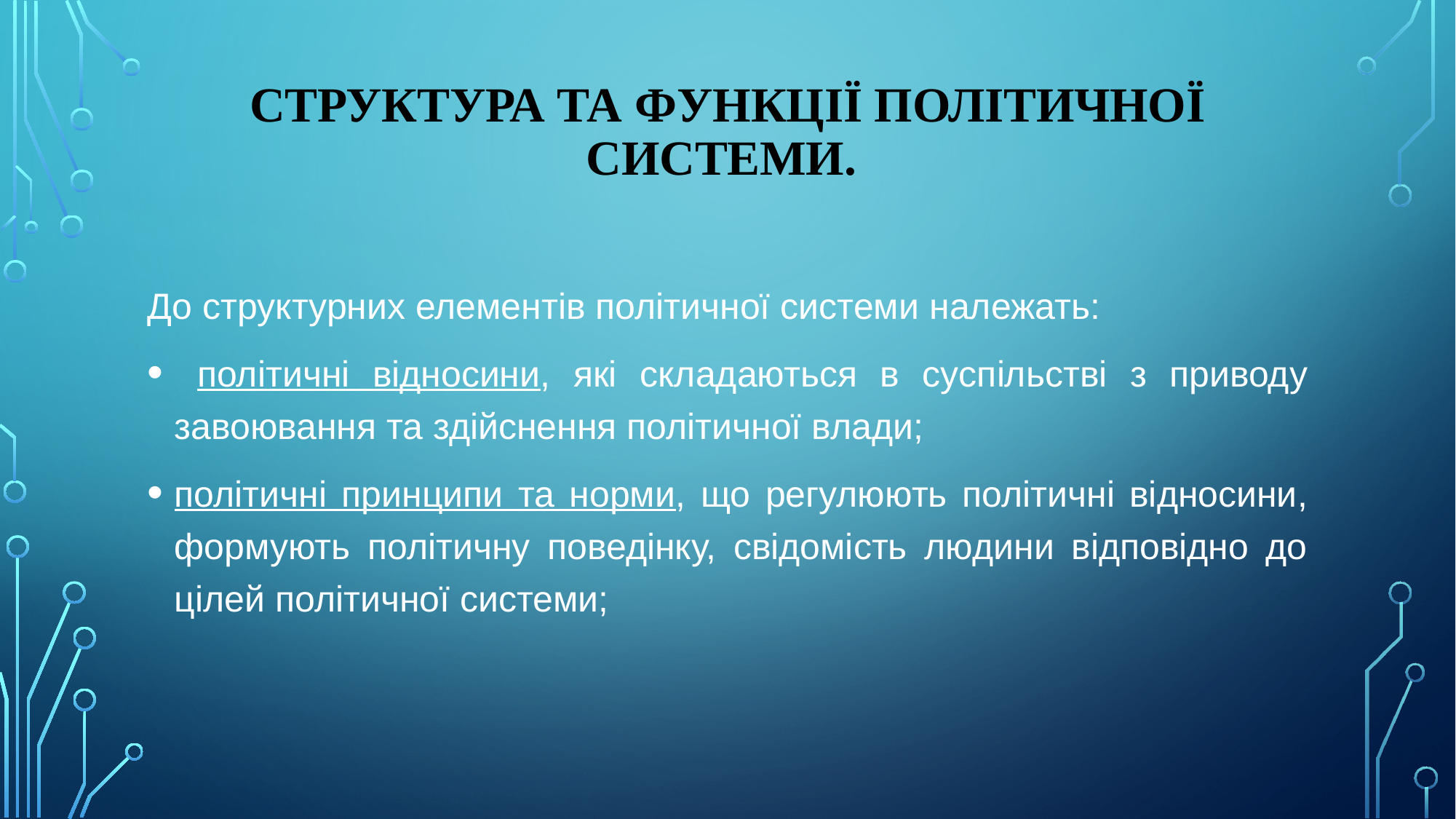

# структура та функції політичної системи.
До структурних елементів політичної системи належать:
 політичні відносини, які складаються в сyспільстві з приводу завоювання та здійснення політичної влади;
політичні принципи та норми, що регулюють політичні відносини, формують політичну поведінку, свідомість людини відповідно до цілей політичної системи;